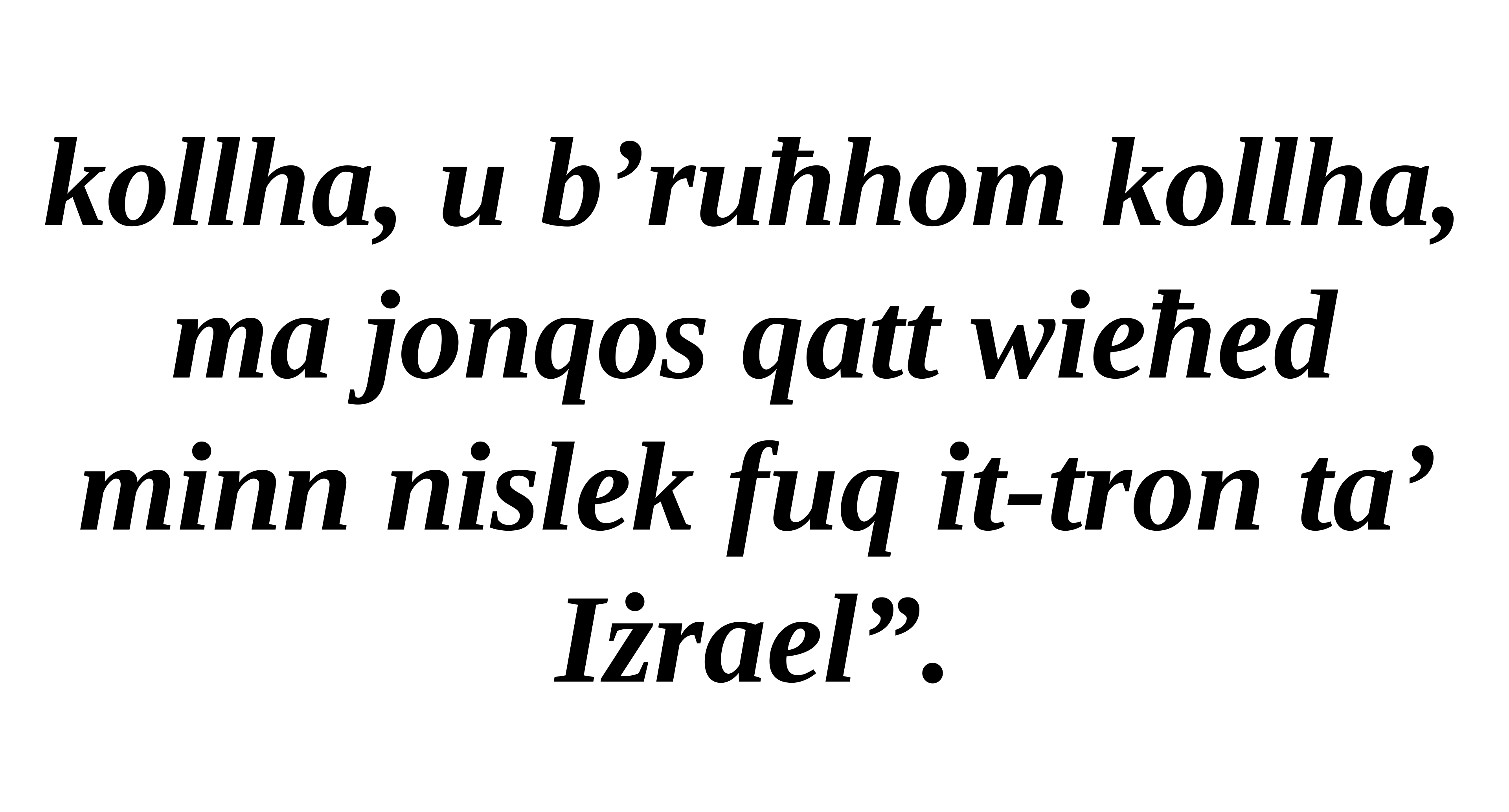

kollha, u b’ruħhom kollha, ma jonqos qatt wieħed minn nislek fuq it-tron ta’ Iżrael”.